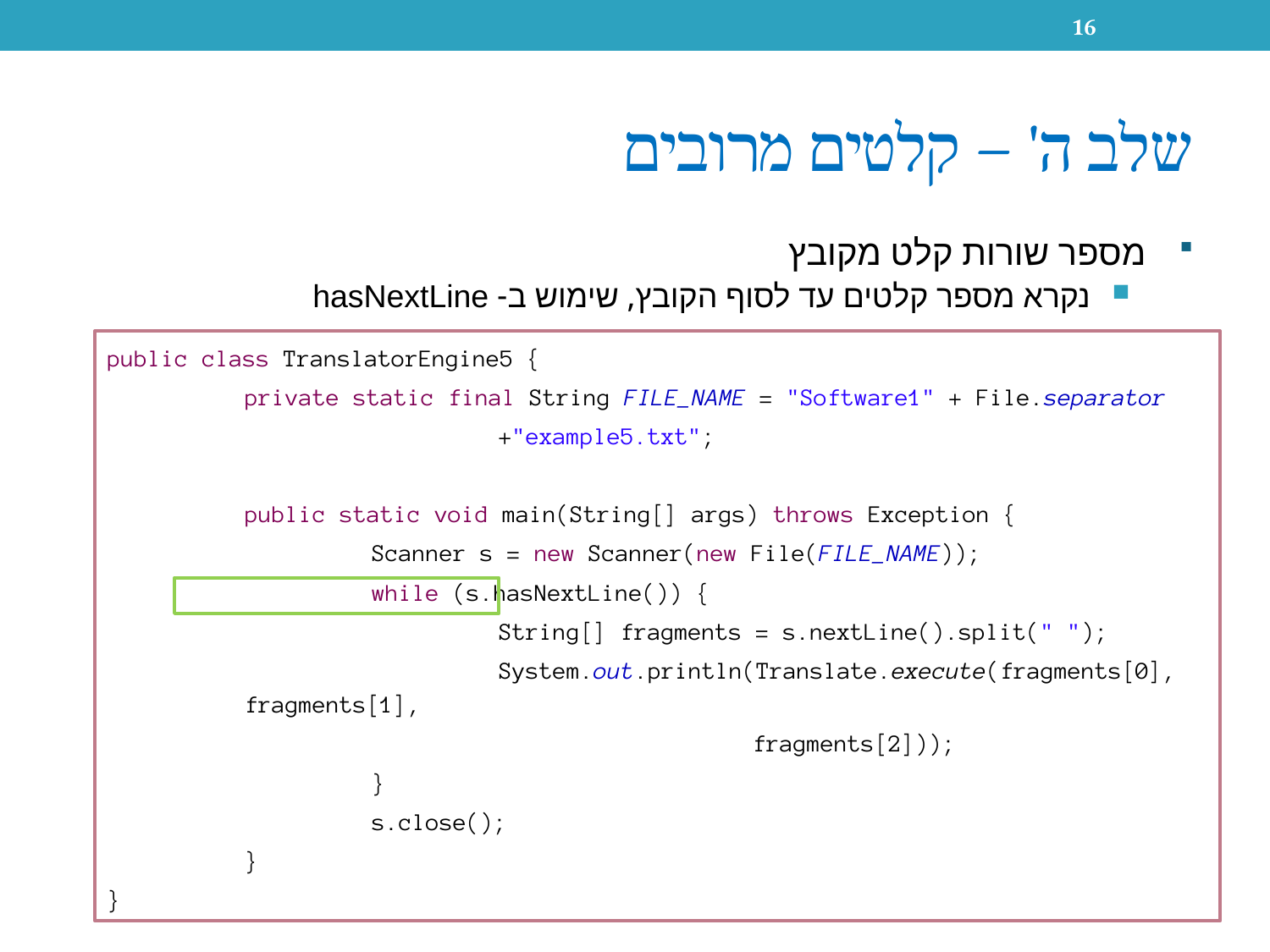

16
# שלב ה' – קלטים מרובים
מספר שורות קלט מקובץ
נקרא מספר קלטים עד לסוף הקובץ, שימוש ב- hasNextLine

public class TranslatorEngine5 {
	private static final String FILE_NAME = "Software1" + File.separator
			+"example5.txt";

	public static void main(String[] args) throws Exception {
		Scanner s = new Scanner(new File(FILE_NAME));
		while (s.hasNextLine()) {
			String[] fragments = s.nextLine().split(" ");
			System.out.println(Translate.execute(fragments[0], fragments[1],
					fragments[2]));
		}
		s.close();
	}
}